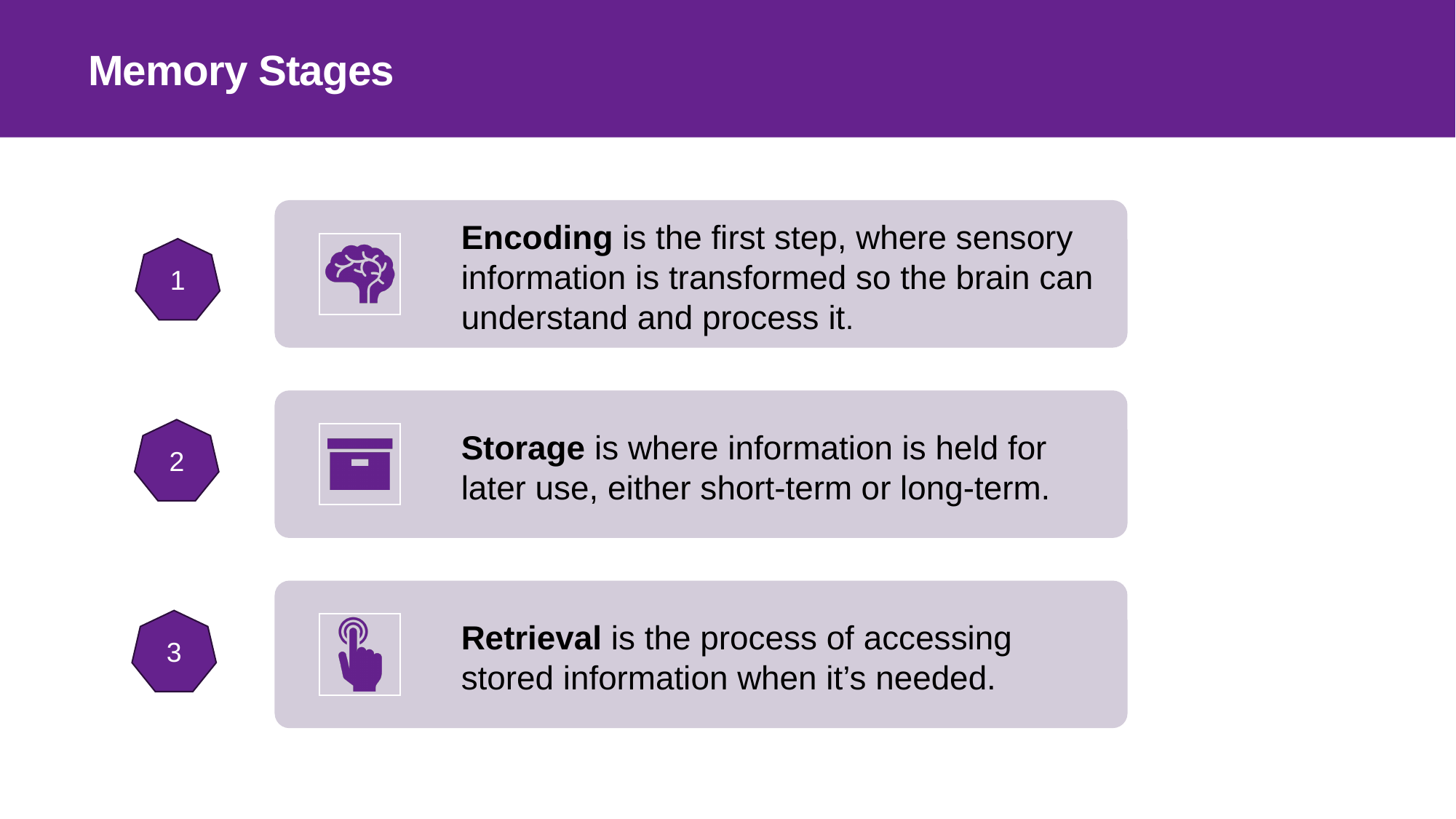

# Memory Stages
Encoding is the first step, where sensory information is transformed so the brain can understand and process it.
Storage is where information is held for later use, either short-term or long-term.
Retrieval is the process of accessing stored information when it’s needed.
1
2
3